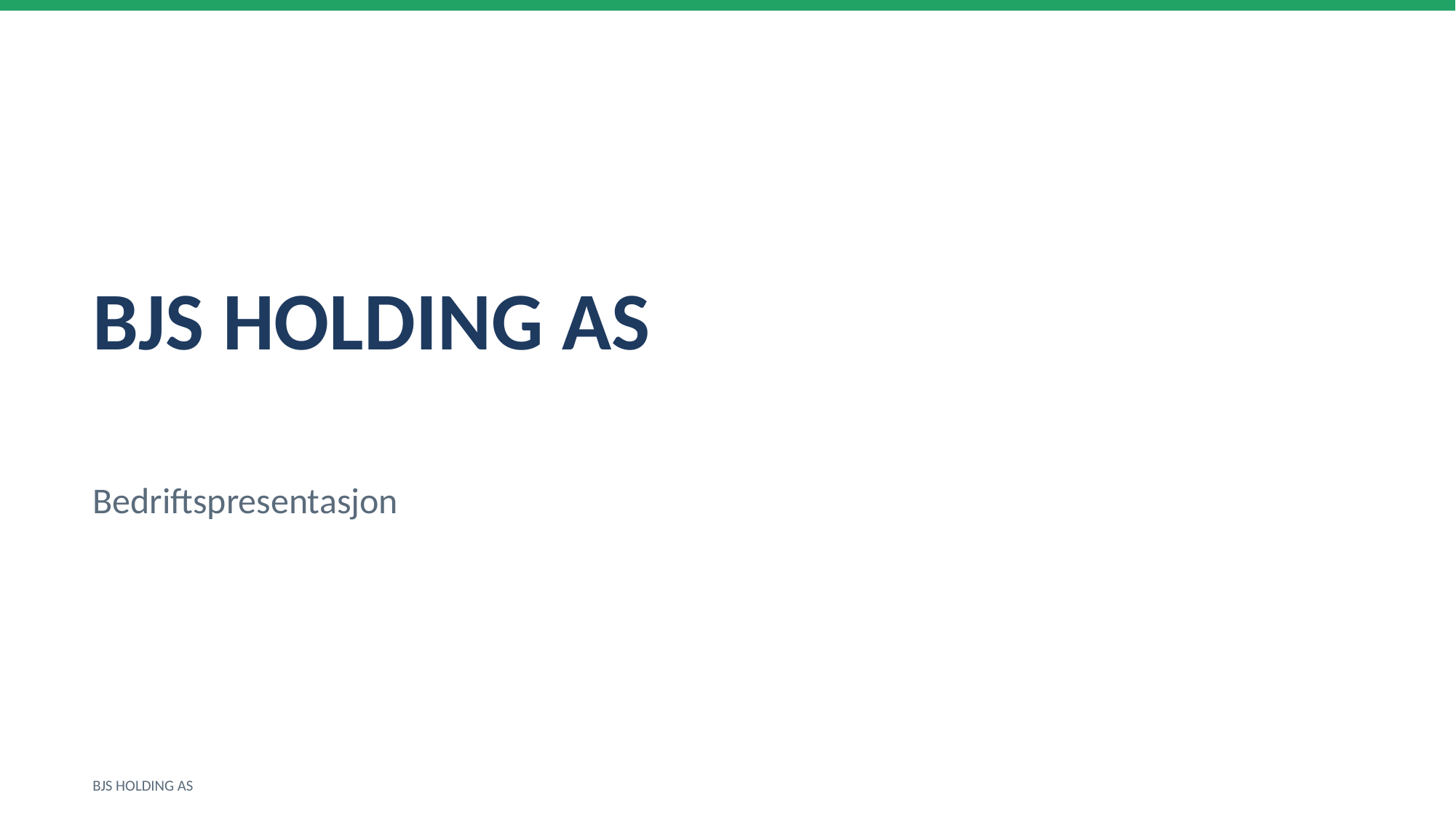

BJS HOLDING AS
Bedriftspresentasjon
BJS HOLDING AS